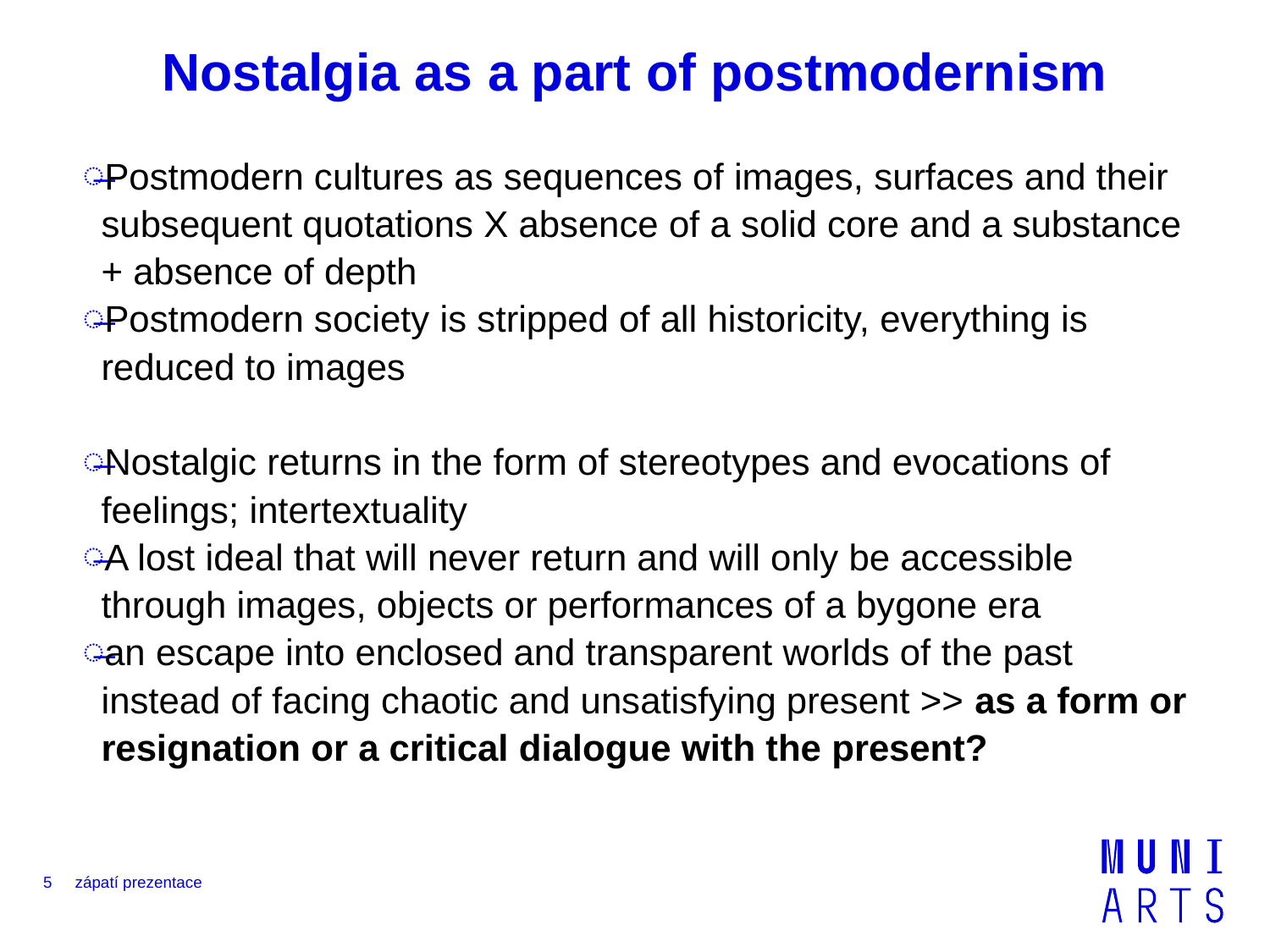

# Nostalgia as a part of postmodernism
Postmodern cultures as sequences of images, surfaces and their subsequent quotations X absence of a solid core and a substance + absence of depth
Postmodern society is stripped of all historicity, everything is reduced to images

Nostalgic returns in the form of stereotypes and evocations of feelings; intertextuality
A lost ideal that will never return and will only be accessible through images, objects or performances of a bygone era
an escape into enclosed and transparent worlds of the past instead of facing chaotic and unsatisfying present >> as a form or resignation or a critical dialogue with the present?
5
zápatí prezentace